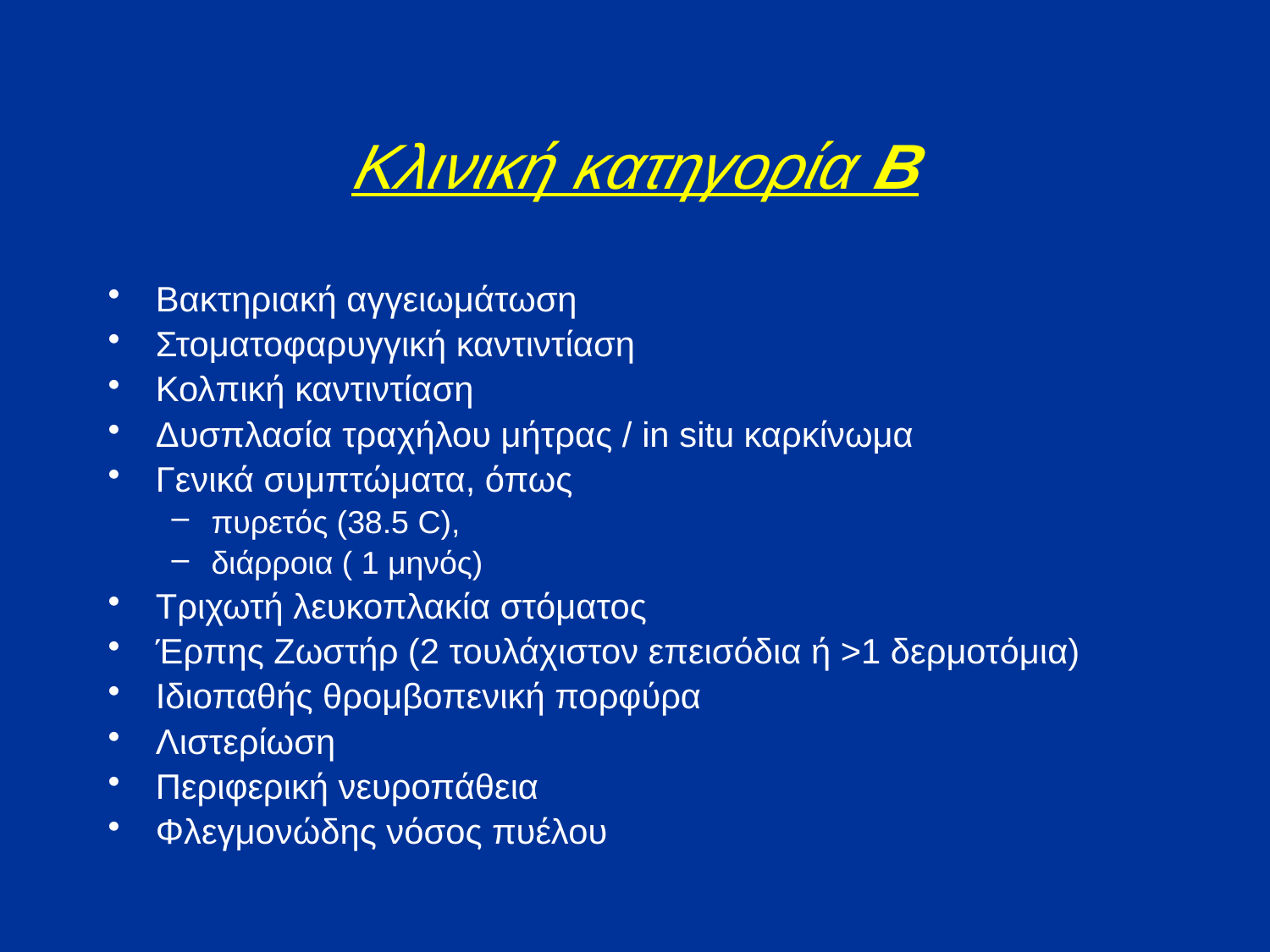

# Κλινική κατηγορία Β
Βακτηριακή αγγειωμάτωση
Στοματοφαρυγγική καντιντίαση
Κολπική καντιντίαση
Δυσπλασία τραχήλου μήτρας / in situ καρκίνωμα
Γενικά συμπτώματα, όπως
πυρετός (38.5 C),
διάρροια ( 1 μηνός)
Τριχωτή λευκοπλακία στόματος
Έρπης Ζωστήρ (2 τουλάχιστον επεισόδια ή >1 δερμοτόμια)
Ιδιοπαθής θρομβοπενική πορφύρα
Λιστερίωση
Περιφερική νευροπάθεια
Φλεγμονώδης νόσος πυέλου